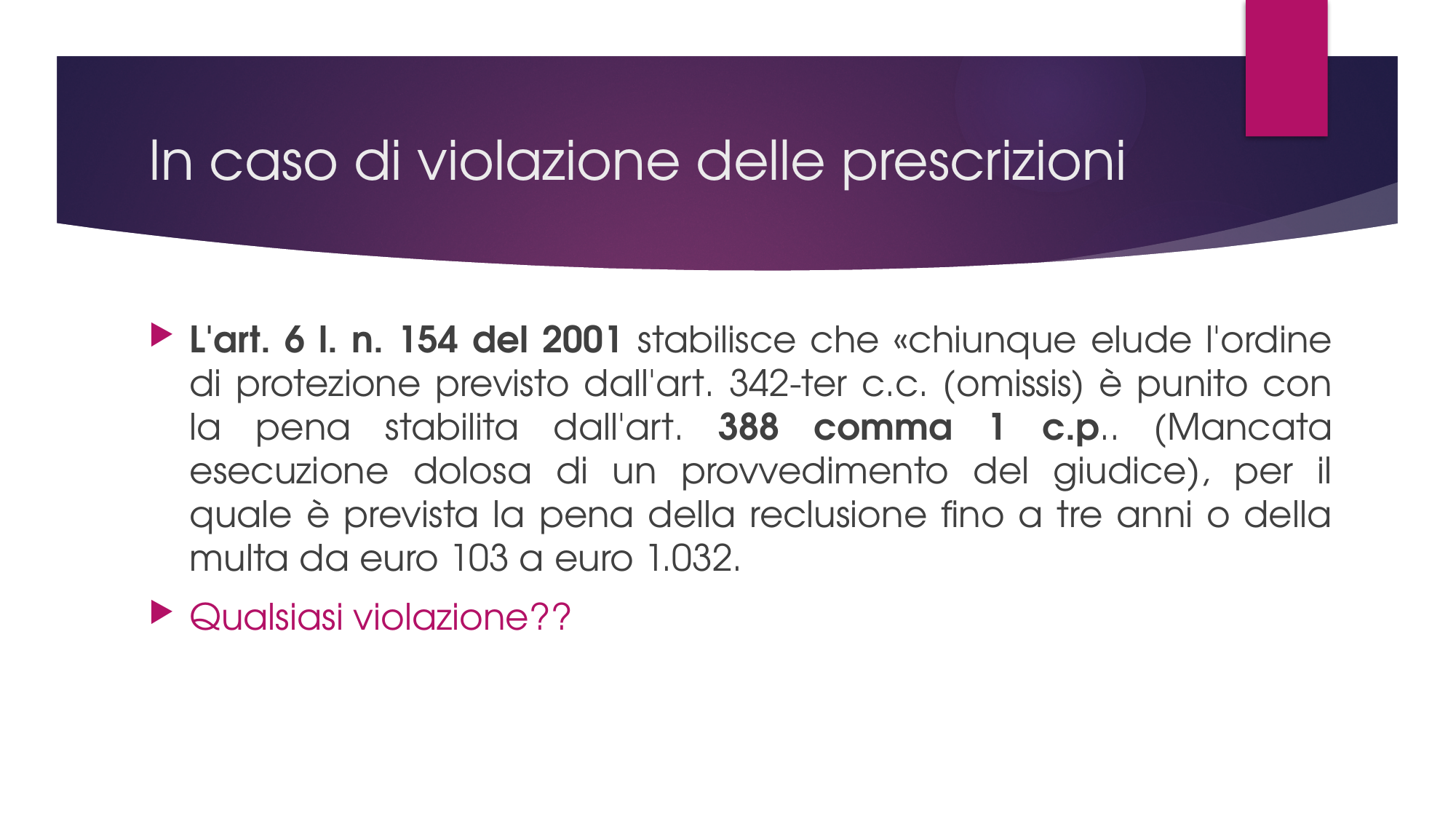

# In caso di violazione delle prescrizioni
L'art. 6 l. n. 154 del 2001 stabilisce che «chiunque elude l'ordine di protezione previsto dall'art. 342-ter c.c. (omissis) è punito con la pena stabilita dall'art. 388 comma 1 c.p.. (Mancata esecuzione dolosa di un provvedimento del giudice), per il quale è prevista la pena della reclusione fino a tre anni o della multa da euro 103 a euro 1.032.
Qualsiasi violazione??